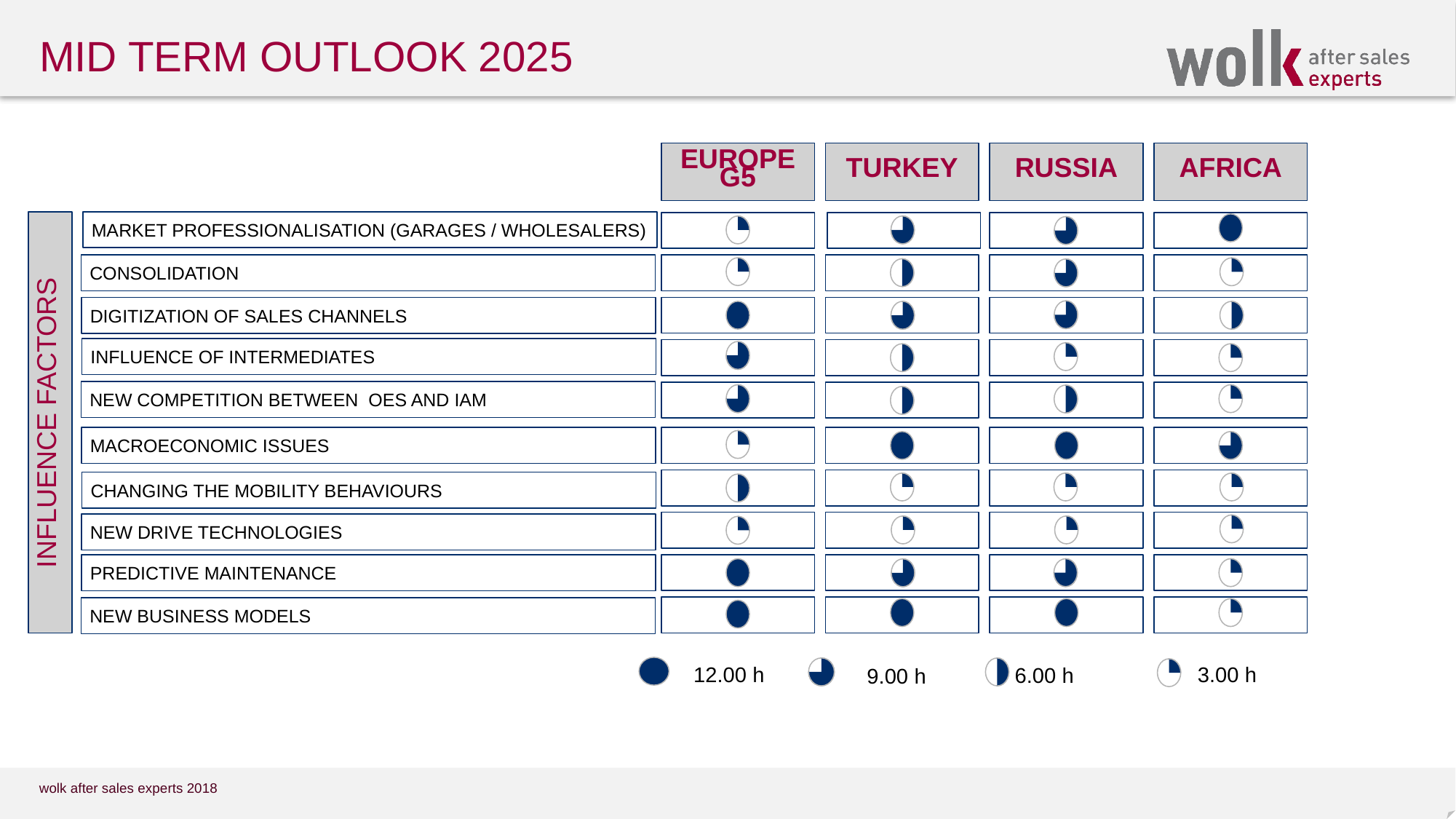

# Mid term Outlook 2025
Europe G5
Turkey
Russia
Africa
Market professionalisation (garages / wholesalers)

Consolidation

Digitization of sales channels

Influence of intermediates

New competition between  OES and IAM

Influence factors
Macroeconomic issues

Changing the mobility behaviours

New drive technologies

Predictive maintenance

New Business Models

12.00 h

 3.00 h

6.00 h

9.00 h